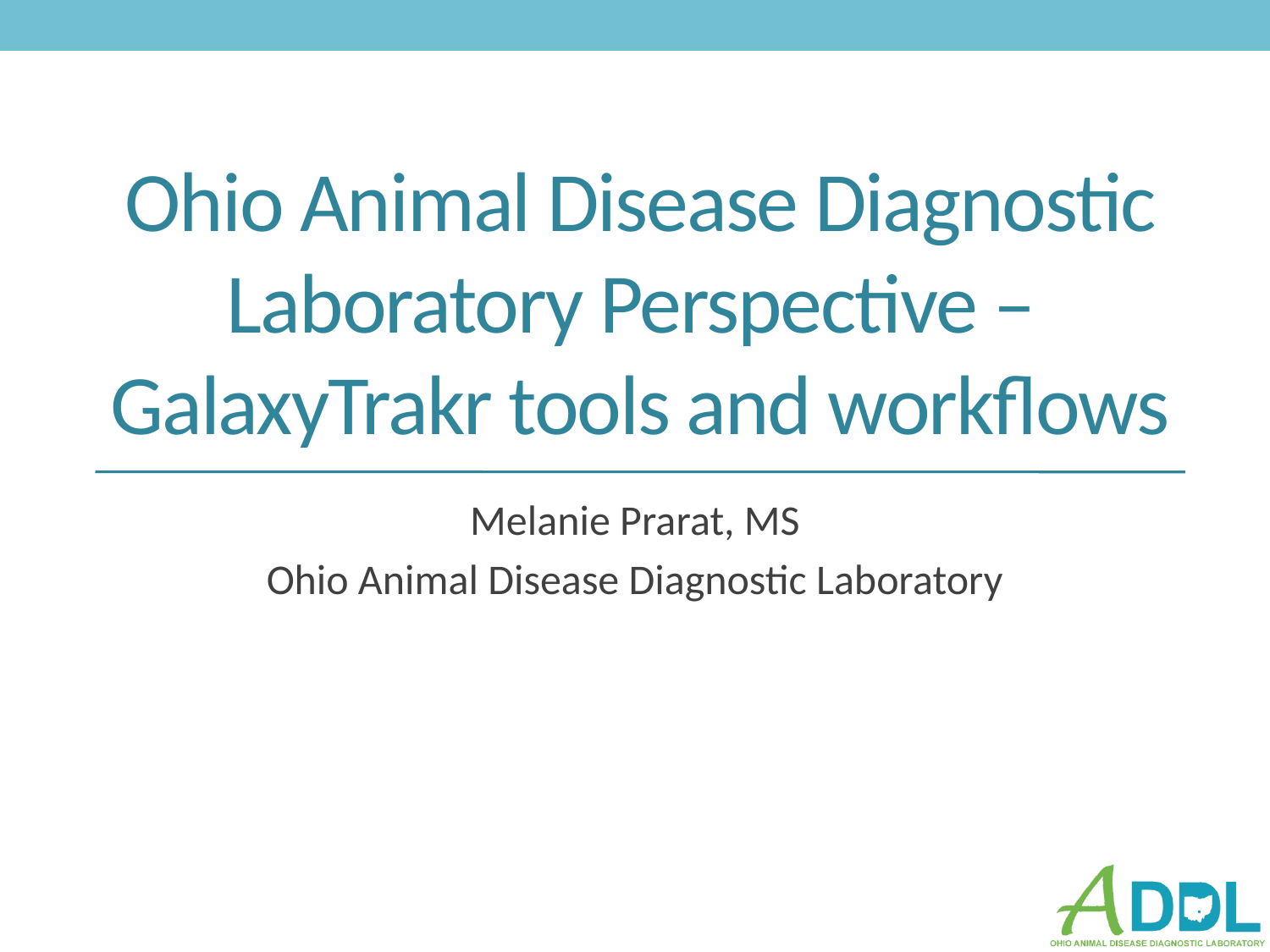

# Ohio Animal Disease Diagnostic Laboratory Perspective – GalaxyTrakr tools and workflows
Melanie Prarat, MS
Ohio Animal Disease Diagnostic Laboratory